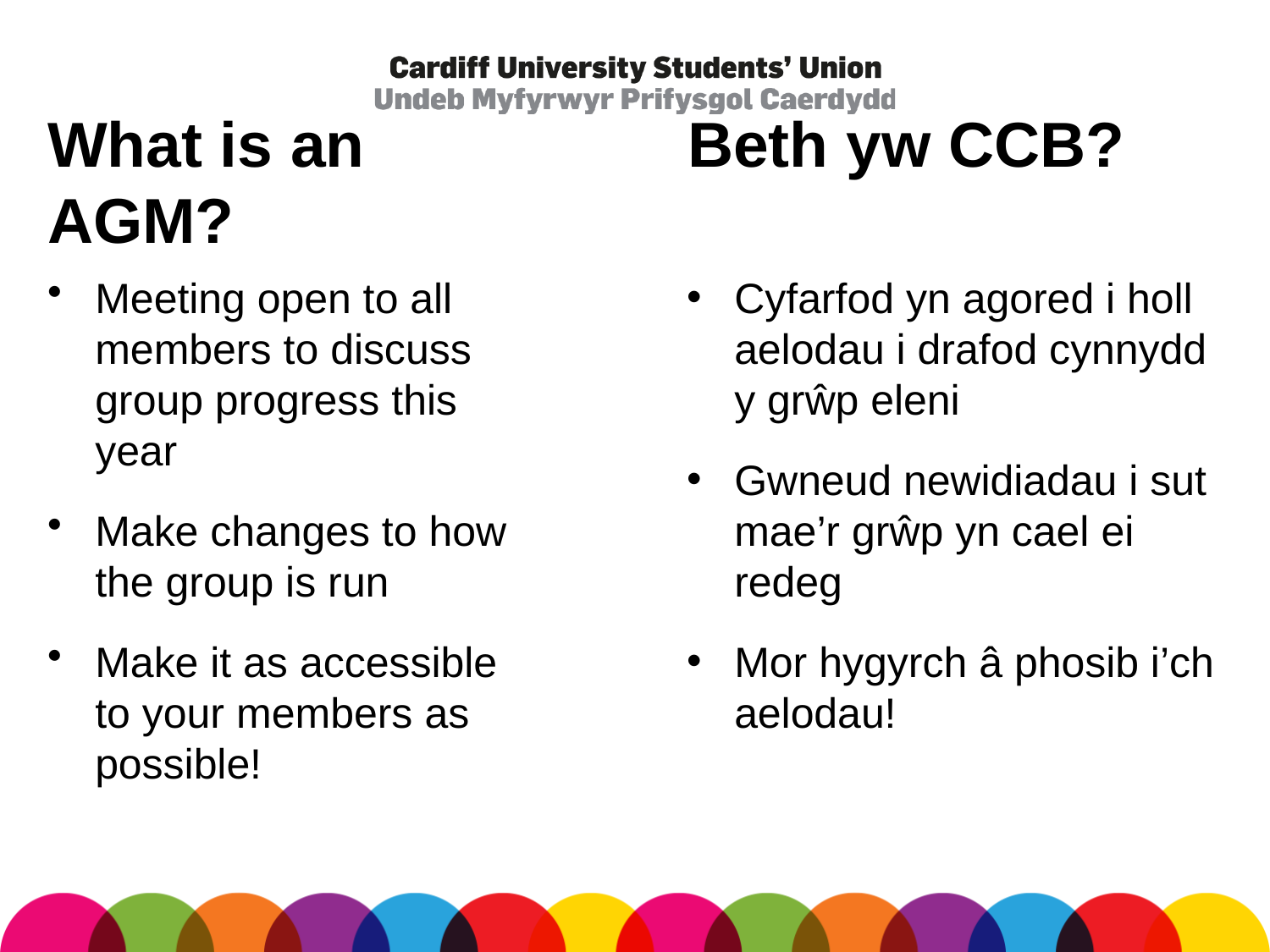

# What is an AGM?
Beth yw CCB?
Meeting open to all members to discuss group progress this year
Make changes to how the group is run
Make it as accessible to your members as possible!
Cyfarfod yn agored i holl aelodau i drafod cynnydd y grŵp eleni
Gwneud newidiadau i sut mae’r grŵp yn cael ei redeg
Mor hygyrch â phosib i’ch aelodau!